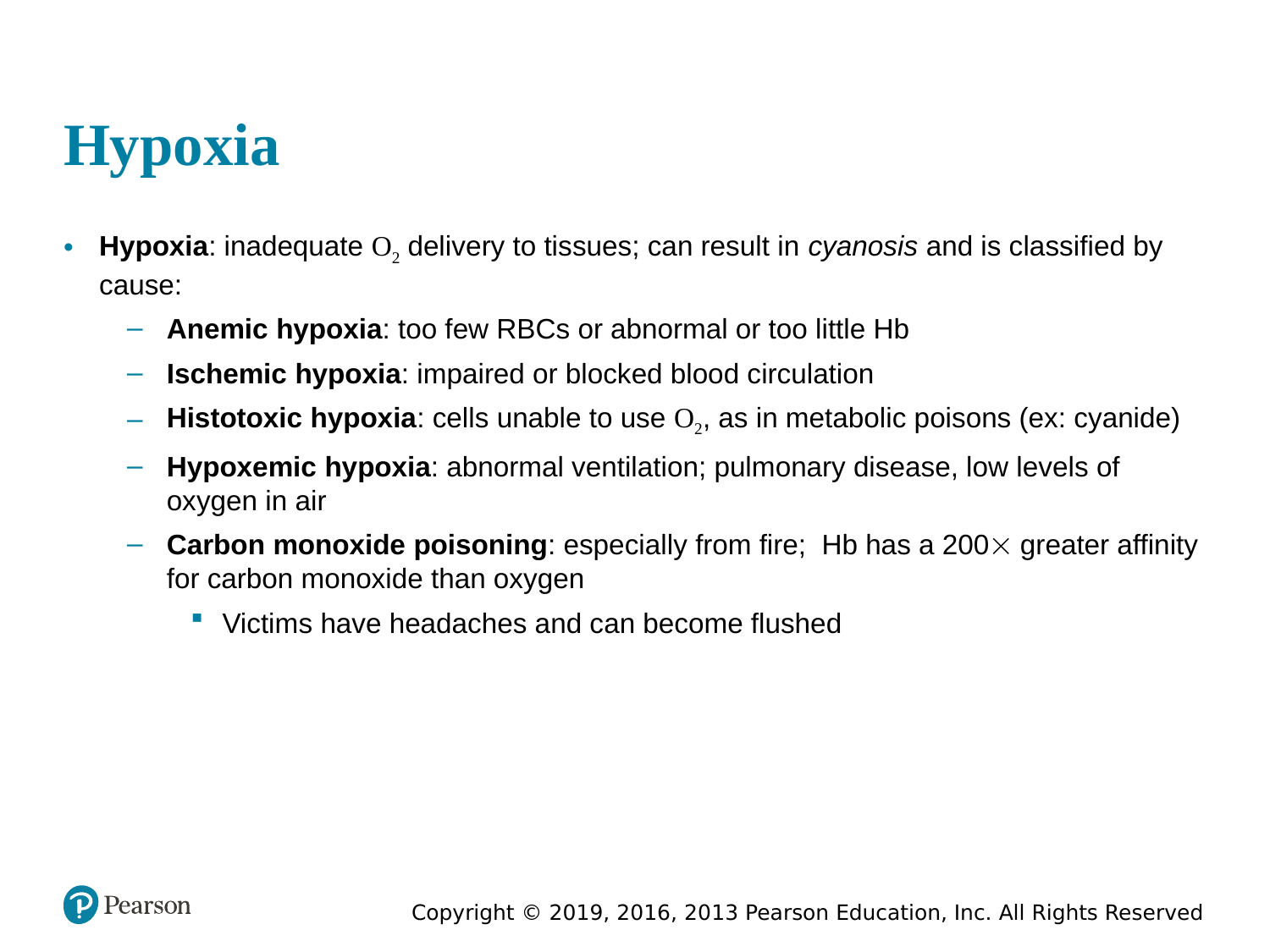

# Hypoxia
Hypoxia: inadequate O2 delivery to tissues; can result in cyanosis and is classified by cause:
Anemic hypoxia: too few RBCs or abnormal or too little Hb
Ischemic hypoxia: impaired or blocked blood circulation
Histotoxic hypoxia: cells unable to use O2, as in metabolic poisons (ex: cyanide)
Hypoxemic hypoxia: abnormal ventilation; pulmonary disease, low levels of oxygen in air
Carbon monoxide poisoning: especially from fire;  Hb has a 200× greater affinity for carbon monoxide than oxygen
Victims have headaches and can become flushed